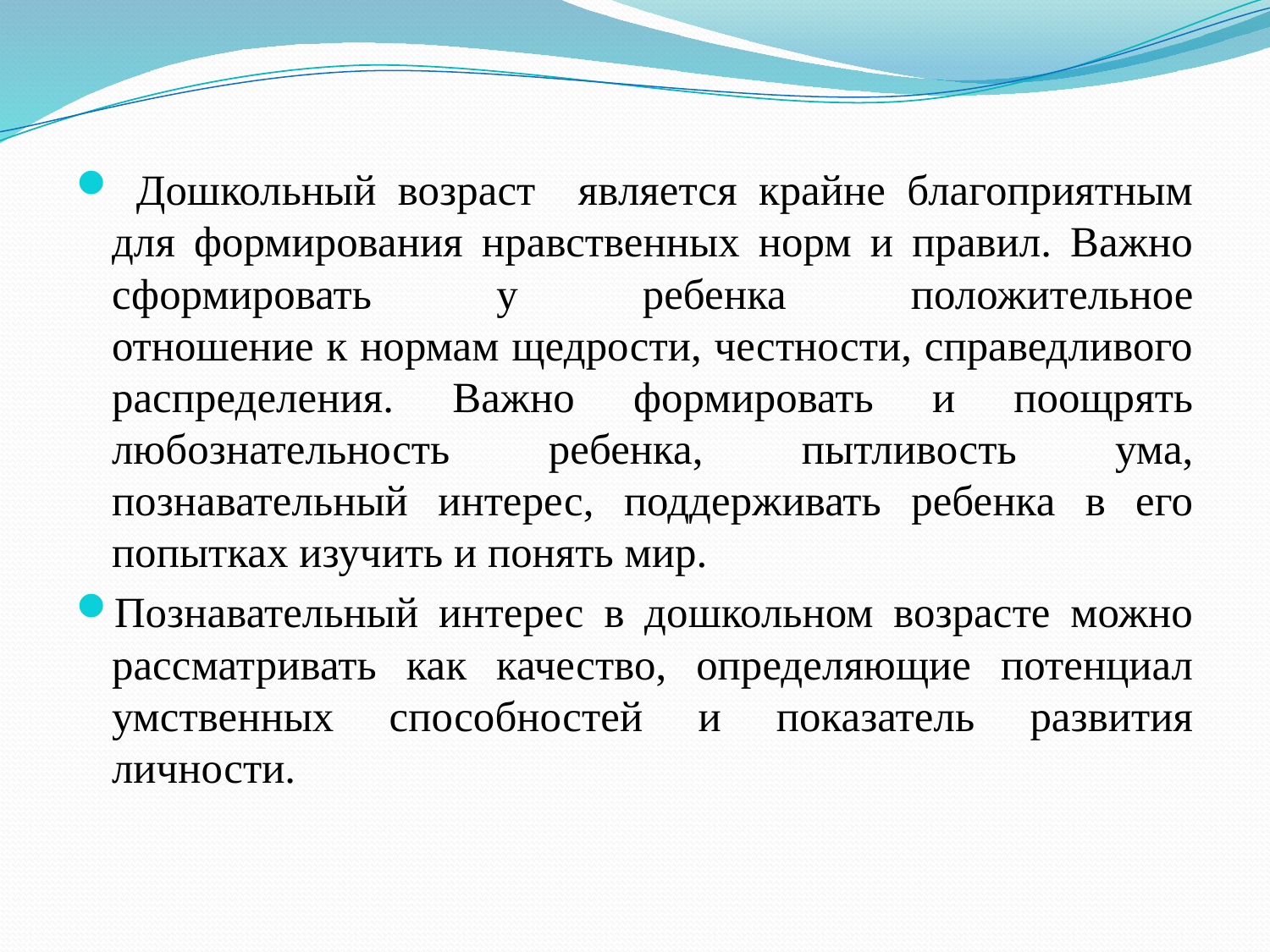

#
 Дошкольный возраст  является крайне благоприятным для формирования нравственных норм и правил. Важно сформировать у ребенка положительное
отношение к нормам щедрости, честности, справедливого распределения. Важно формировать и поощрять любознательность ребенка, пытливость ума, познавательный интерес, поддерживать ребенка в его попытках изучить и понять мир.
Познавательный интерес в дошкольном возрасте можно рассматривать как качество, определяющие потенциал умственных способностей и показатель развития личности.